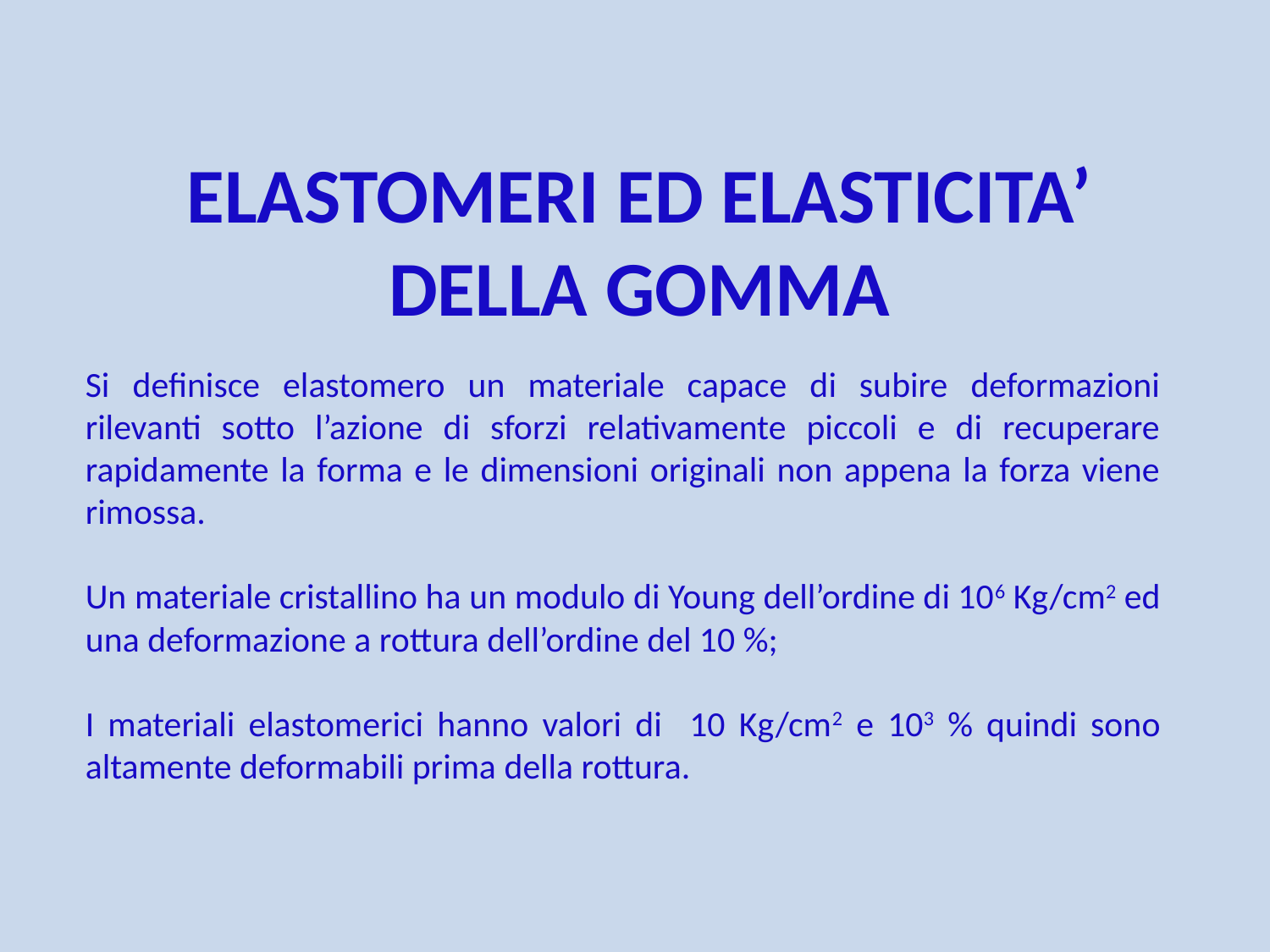

# ELASTOMERI ED ELASTICITA’ DELLA GOMMA
Si definisce elastomero un materiale capace di subire deformazioni rilevanti sotto l’azione di sforzi relativamente piccoli e di recuperare rapidamente la forma e le dimensioni originali non appena la forza viene rimossa.

Un materiale cristallino ha un modulo di Young dell’ordine di 106 Kg/cm2 ed una deformazione a rottura dell’ordine del 10 %;

I materiali elastomerici hanno valori di  10 Kg/cm2 e 103 % quindi sono altamente deformabili prima della rottura.